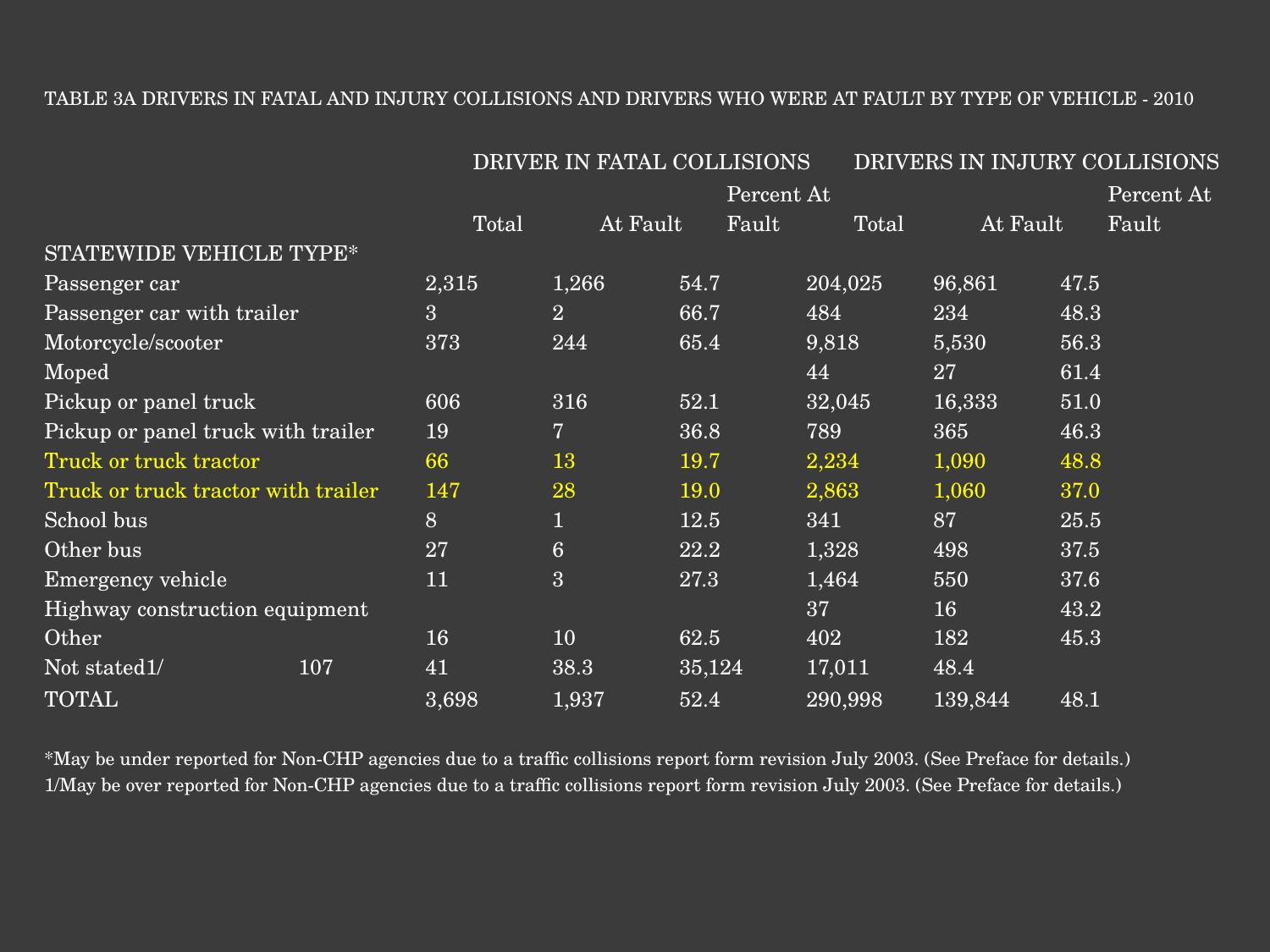

TABLE 3A DRIVERS IN FATAL AND INJURY COLLISIONS AND DRIVERS WHO WERE AT FAULT BY TYPE OF VEHICLE - 2010

 				DRIVER IN FATAL COLLISIONS	DRIVERS IN INJURY COLLISIONS
						Percent At 			Percent At
				Total	At Fault	Fault 	Total	At Fault	Fault
STATEWIDE VEHICLE TYPE*
Passenger car		2,315	1,266	54.7	204,025	96,861	47.5
Passenger car with trailer	3	2	66.7	484	234	48.3
Motorcycle/scooter		373	244	65.4	9,818	5,530	56.3
Moped						44	27	61.4
Pickup or panel truck		606	316	52.1	32,045	16,333	51.0
Pickup or panel truck with trailer	19	7	36.8	789	365	46.3
Truck or truck tractor		66	13	19.7	2,234	1,090	48.8
Truck or truck tractor with trailer	147	28	19.0	2,863	1,060	37.0
School bus			8	1	12.5	341	87	25.5
Other bus			27	6	22.2	1,328	498	37.5
Emergency vehicle		11	3	27.3	1,464	550	37.6
Highway construction equipment				37	16	43.2
Other			16	10	62.5	402	182	45.3
Not stated1/		107	41	38.3	35,124	17,011	48.4
TOTAL			3,698	1,937	52.4	290,998	139,844	48.1

*May be under reported for Non-CHP agencies due to a traffic collisions report form revision July 2003. (See Preface for details.)
1/May be over reported for Non-CHP agencies due to a traffic collisions report form revision July 2003. (See Preface for details.)